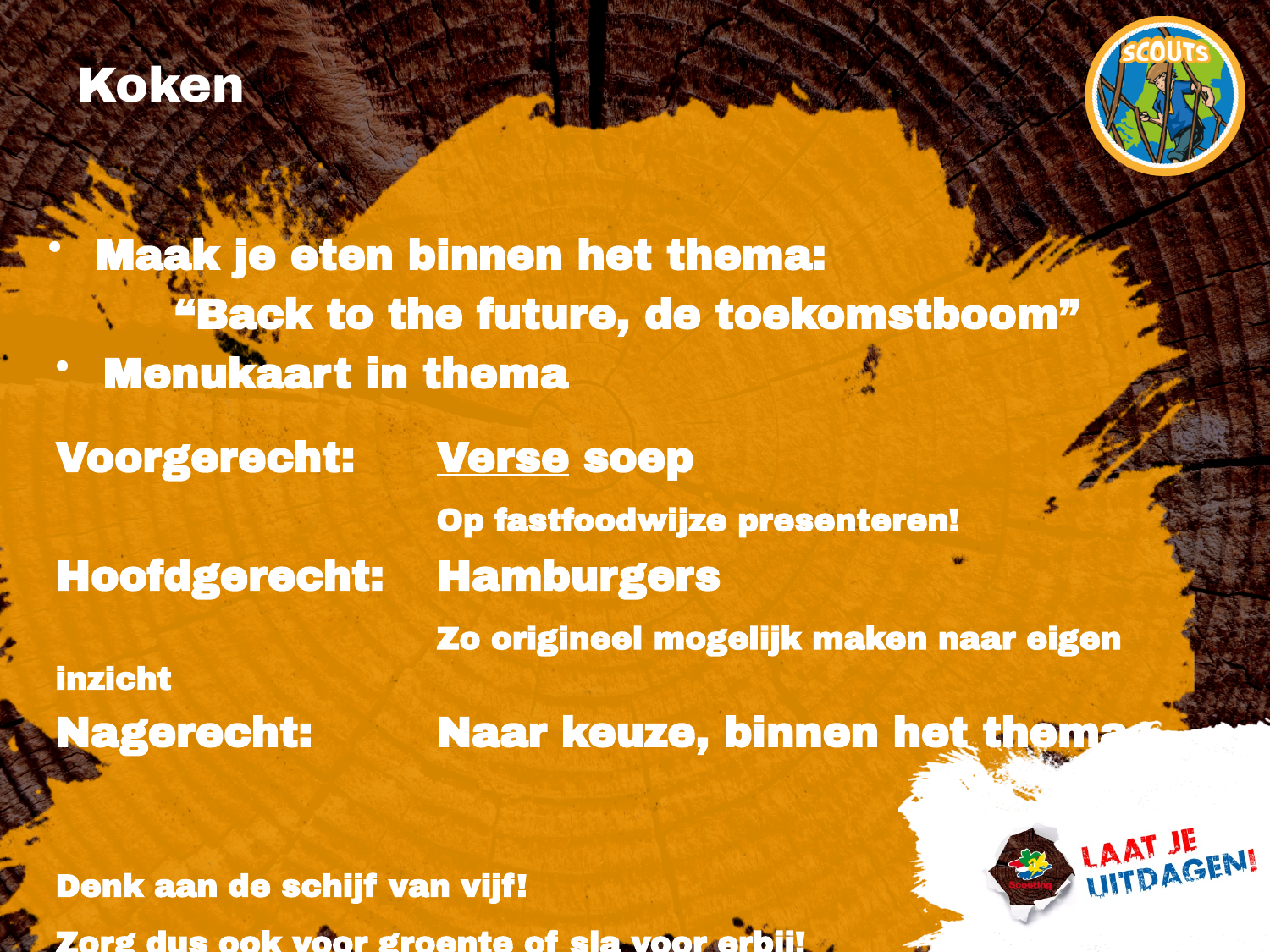

# Koken
Maak je eten binnen het thema:
	“Back to the future, de toekomstboom”
Menukaart in thema

Voorgerecht: 	Verse soep
			Op fastfoodwijze presenteren!
Hoofdgerecht: 	Hamburgers
			Zo origineel mogelijk maken naar eigen inzicht
Nagerecht:	Naar keuze, binnen het thema

Denk aan de schijf van vijf!
Zorg dus ook voor groente of sla voor erbij!